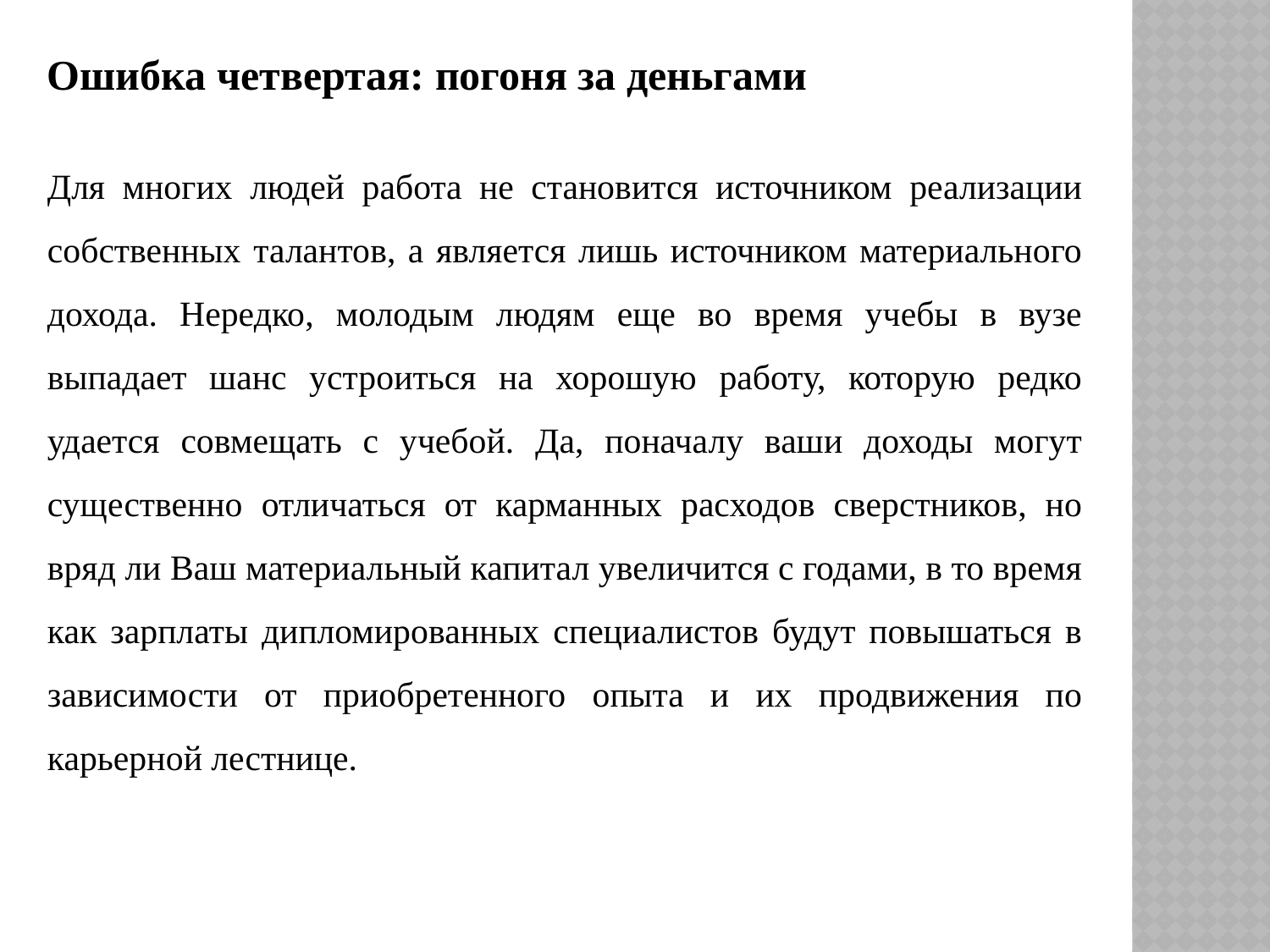

Ошибка четвертая: погоня за деньгами

Для многих людей работа не становится источником реализации собственных талантов, а является лишь источником материального дохода. Нередко, молодым людям еще во время учебы в вузе выпадает шанс устроиться на хорошую работу, которую редко удается совмещать с учебой. Да, поначалу ваши доходы могут существенно отличаться от карманных расходов сверстников, но вряд ли Ваш материальный капитал увеличится с годами, в то время как зарплаты дипломированных специалистов будут повышаться в зависимости от приобретенного опыта и их продвижения по карьерной лестнице.